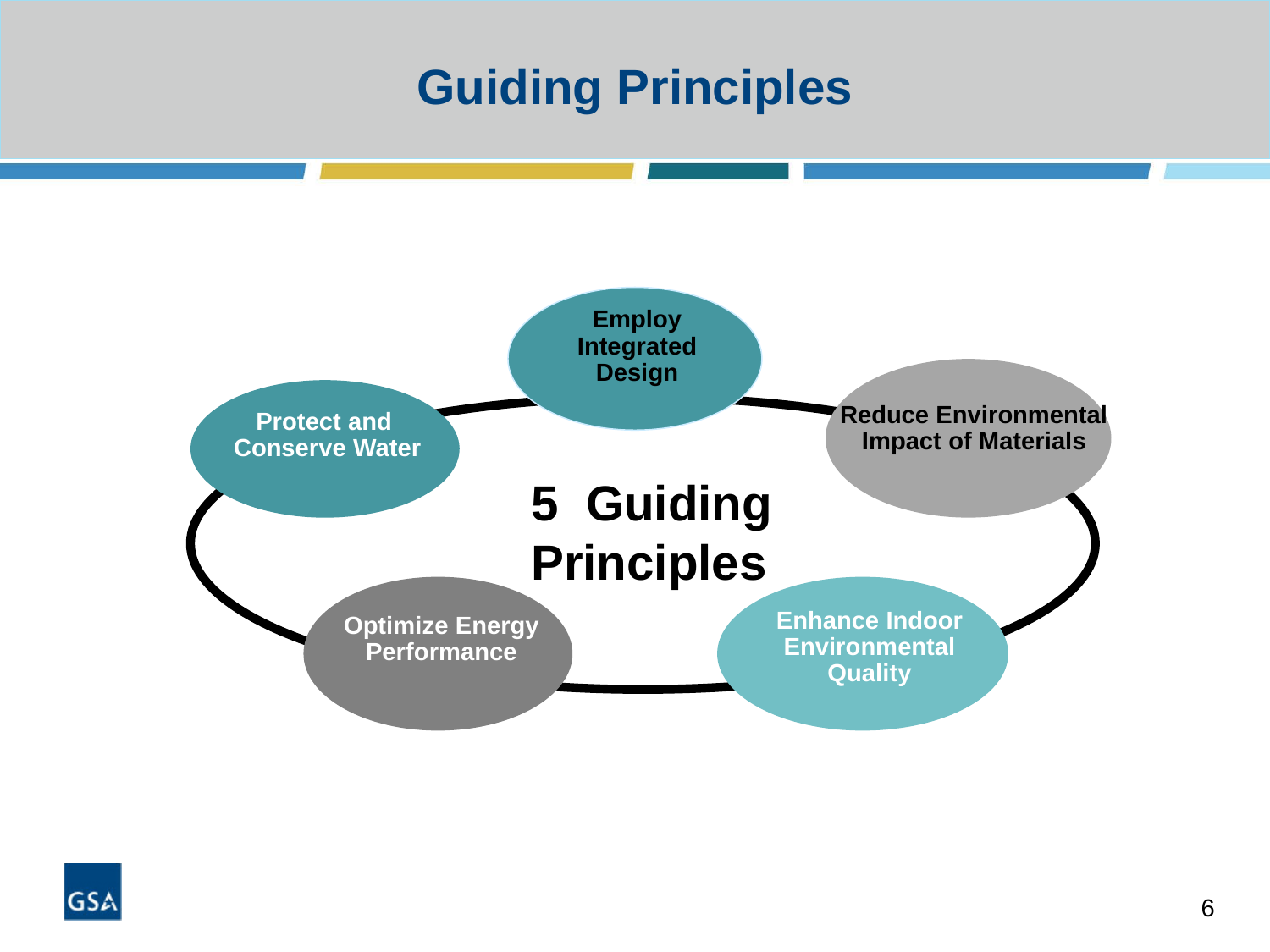

# Guiding Principles

Employ
Integrated Design

Reduce Environmental Impact of Materials

Protect and
Conserve Water

5  Guiding Principles

Optimize Energy Performance

Enhance Indoor Environmental
Quality
6